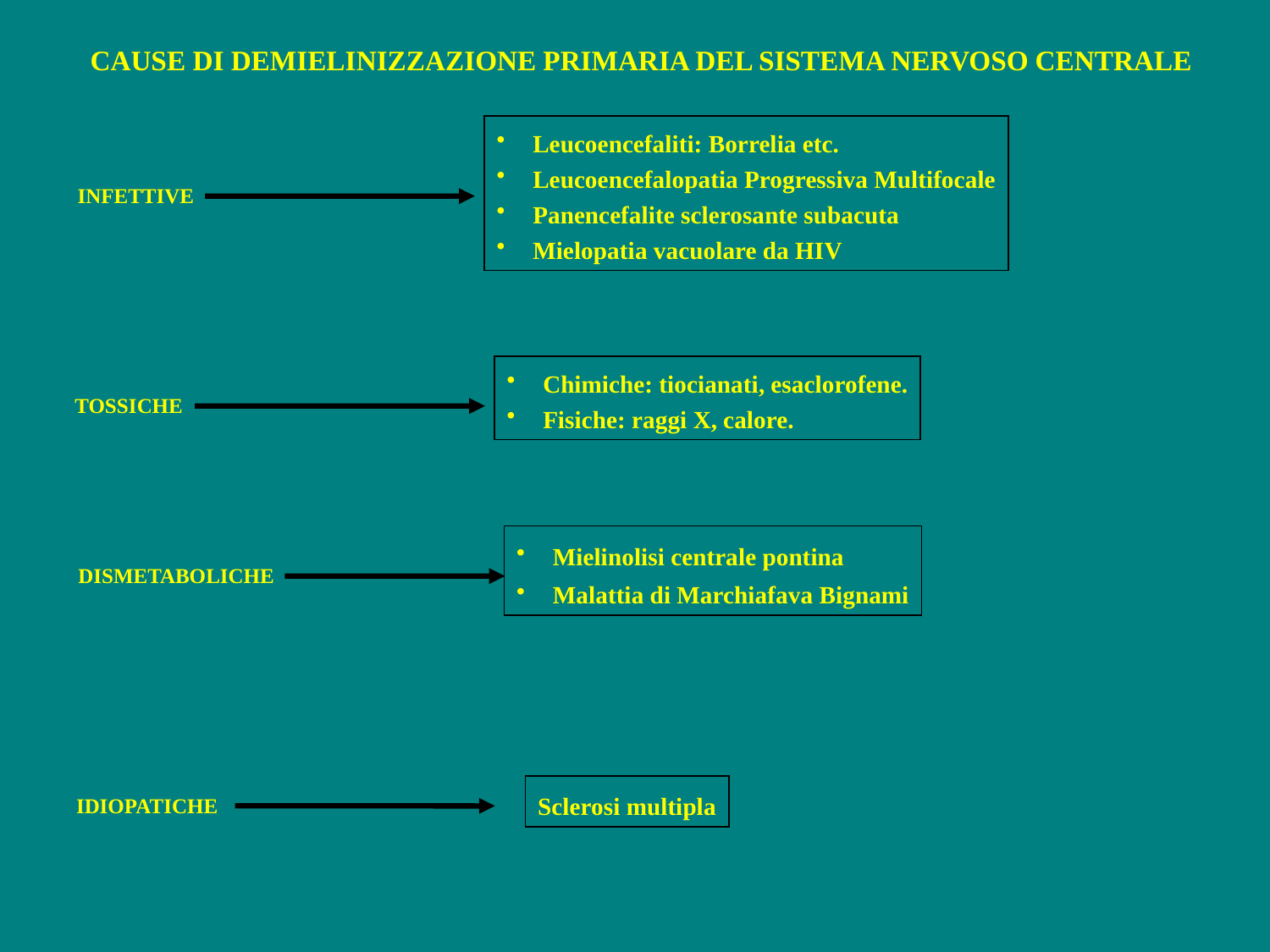

CAUSE DI DEMIELINIZZAZIONE PRIMARIA DEL SISTEMA NERVOSO CENTRALE
 Leucoencefaliti: Borrelia etc.
 Leucoencefalopatia Progressiva Multifocale
 Panencefalite sclerosante subacuta
 Mielopatia vacuolare da HIV
INFETTIVE

 Chimiche: tiocianati, esaclorofene.
 Fisiche: raggi X, calore.
TOSSICHE

 Mielinolisi centrale pontina
 Malattia di Marchiafava Bignami
DISMETABOLICHE

Sclerosi multipla
IDIOPATICHE